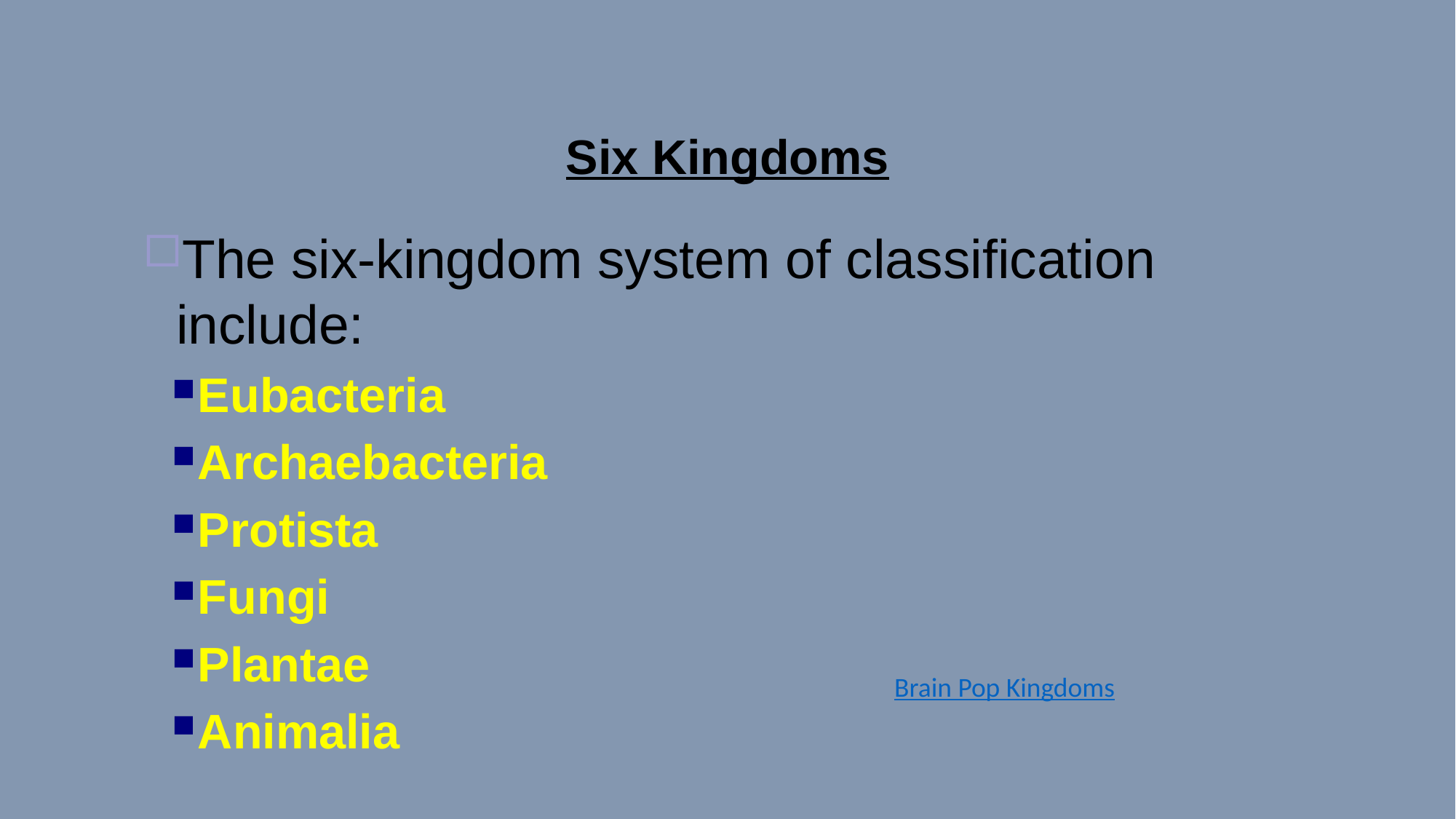

Six Kingdoms
The six-kingdom system of classification include:
Eubacteria
Archaebacteria
Protista
Fungi
Plantae
Animalia

Brain Pop Kingdoms